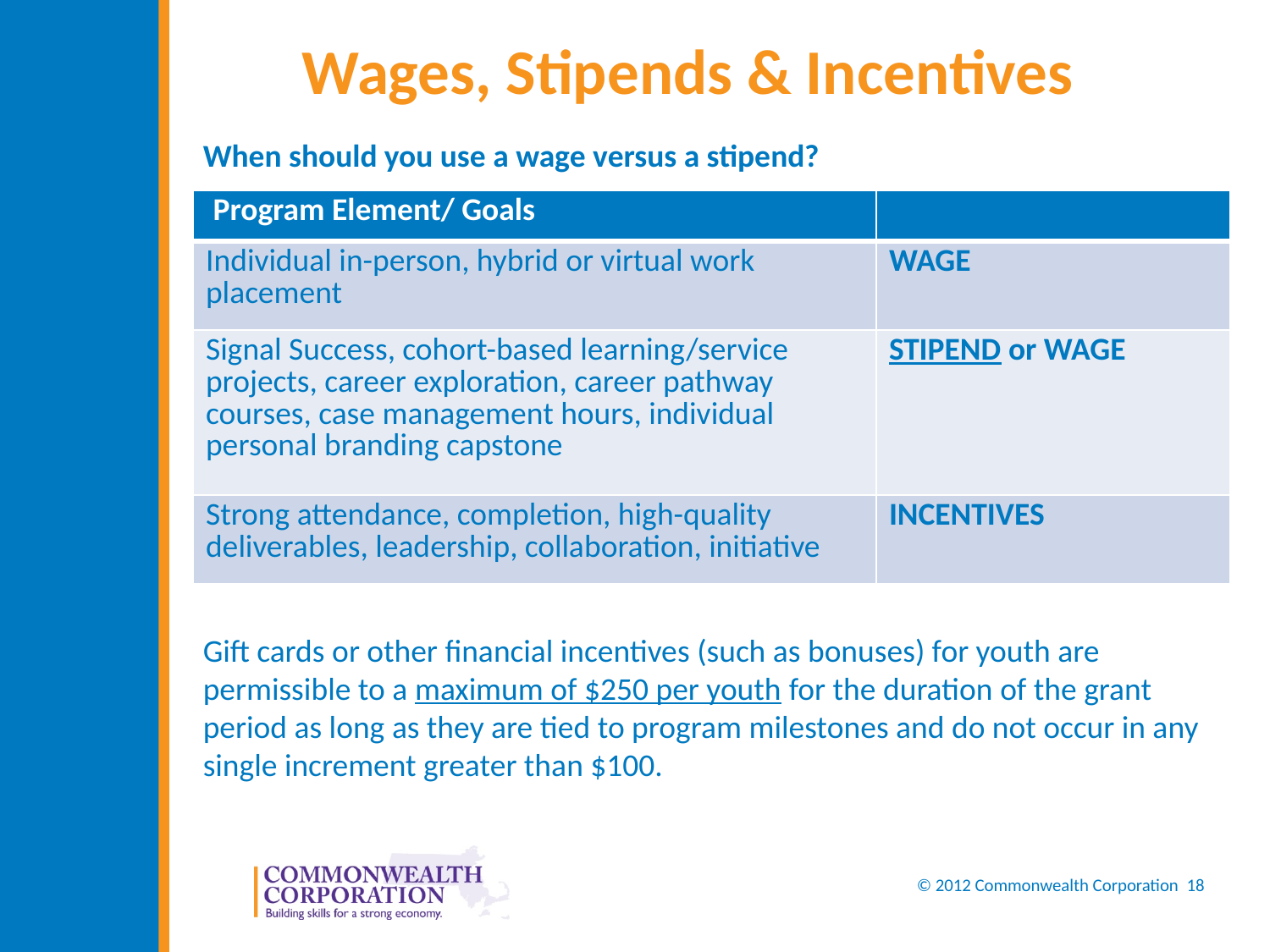

# Wages, Stipends & Incentives
When should you use a wage versus a stipend?

Gift cards or other financial incentives (such as bonuses) for youth are permissible to a maximum of $250 per youth for the duration of the grant period as long as they are tied to program milestones and do not occur in any single increment greater than $100.
| Program Element/ Goals |  |
| --- | --- |
| Individual in-person, hybrid or virtual work placement | WAGE |
| Signal Success, cohort-based learning/service projects, career exploration, career pathway courses, case management hours, individual personal branding capstone | STIPEND or WAGE |
| Strong attendance, completion, high-quality deliverables, leadership, collaboration, initiative | INCENTIVES |